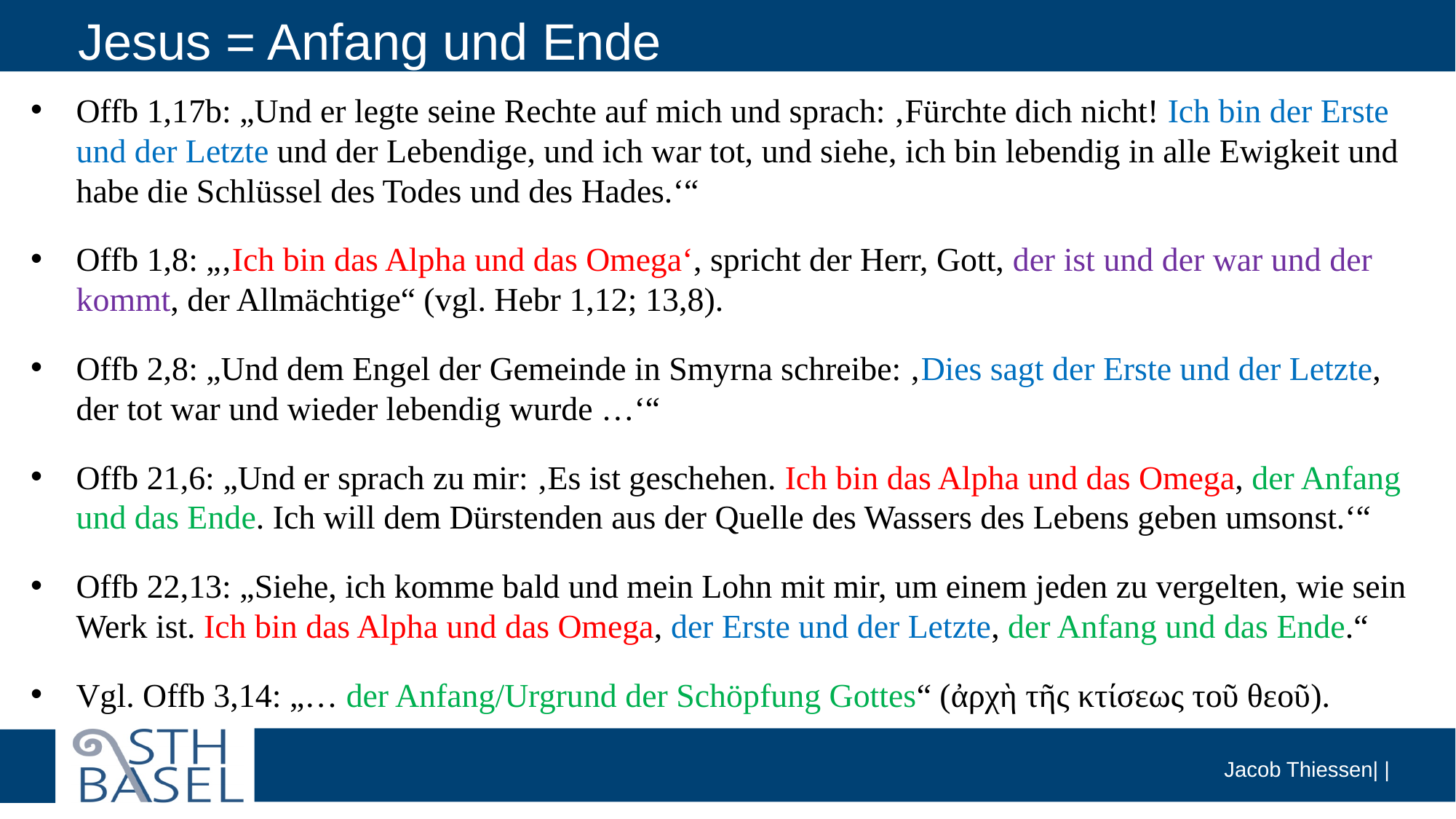

# Jesus = Anfang und Ende
Offb 1,17b: „Und er legte seine Rechte auf mich und sprach: ‚Fürchte dich nicht! Ich bin der Erste und der Letzte und der Lebendige, und ich war tot, und siehe, ich bin lebendig in alle Ewigkeit und habe die Schlüssel des Todes und des Hades.‘“
Offb 1,8: „‚Ich bin das Alpha und das Omega‘, spricht der Herr, Gott, der ist und der war und der kommt, der Allmächtige“ (vgl. Hebr 1,12; 13,8).
Offb 2,8: „Und dem Engel der Gemeinde in Smyrna schreibe: ‚Dies sagt der Erste und der Letzte, der tot war und wieder lebendig wurde …‘“
Offb 21,6: „Und er sprach zu mir: ‚Es ist geschehen. Ich bin das Alpha und das Omega, der Anfang und das Ende. Ich will dem Dürstenden aus der Quelle des Wassers des Lebens geben umsonst.‘“
Offb 22,13: „Siehe, ich komme bald und mein Lohn mit mir, um einem jeden zu vergelten, wie sein Werk ist. Ich bin das Alpha und das Omega, der Erste und der Letzte, der Anfang und das Ende.“
Vgl. Offb 3,14: „… der Anfang/Urgrund der Schöpfung Gottes“ (ἀρχὴ τῆς κτίσεως τοῦ θεοῦ).